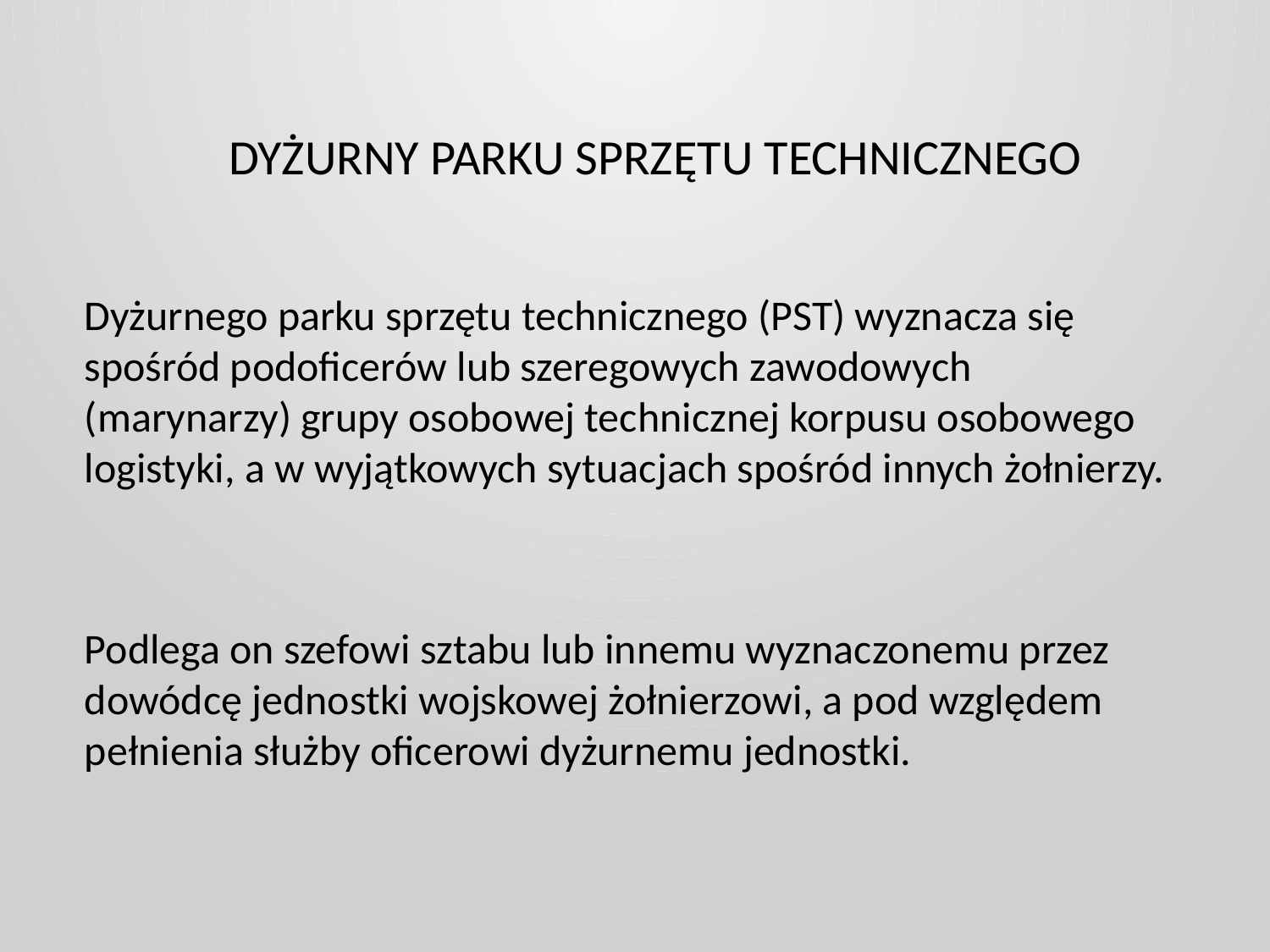

DYŻURNY PARKU SPRZĘTU TECHNICZNEGO
Dyżurnego parku sprzętu technicznego (PST) wyznacza się spośród podoficerów lub szeregowych zawodowych (marynarzy) grupy osobowej technicznej korpusu osobowego logistyki, a w wyjątkowych sytuacjach spośród innych żołnierzy.
Podlega on szefowi sztabu lub innemu wyznaczonemu przez dowódcę jednostki wojskowej żołnierzowi, a pod względem pełnienia służby oficerowi dyżurnemu jednostki.